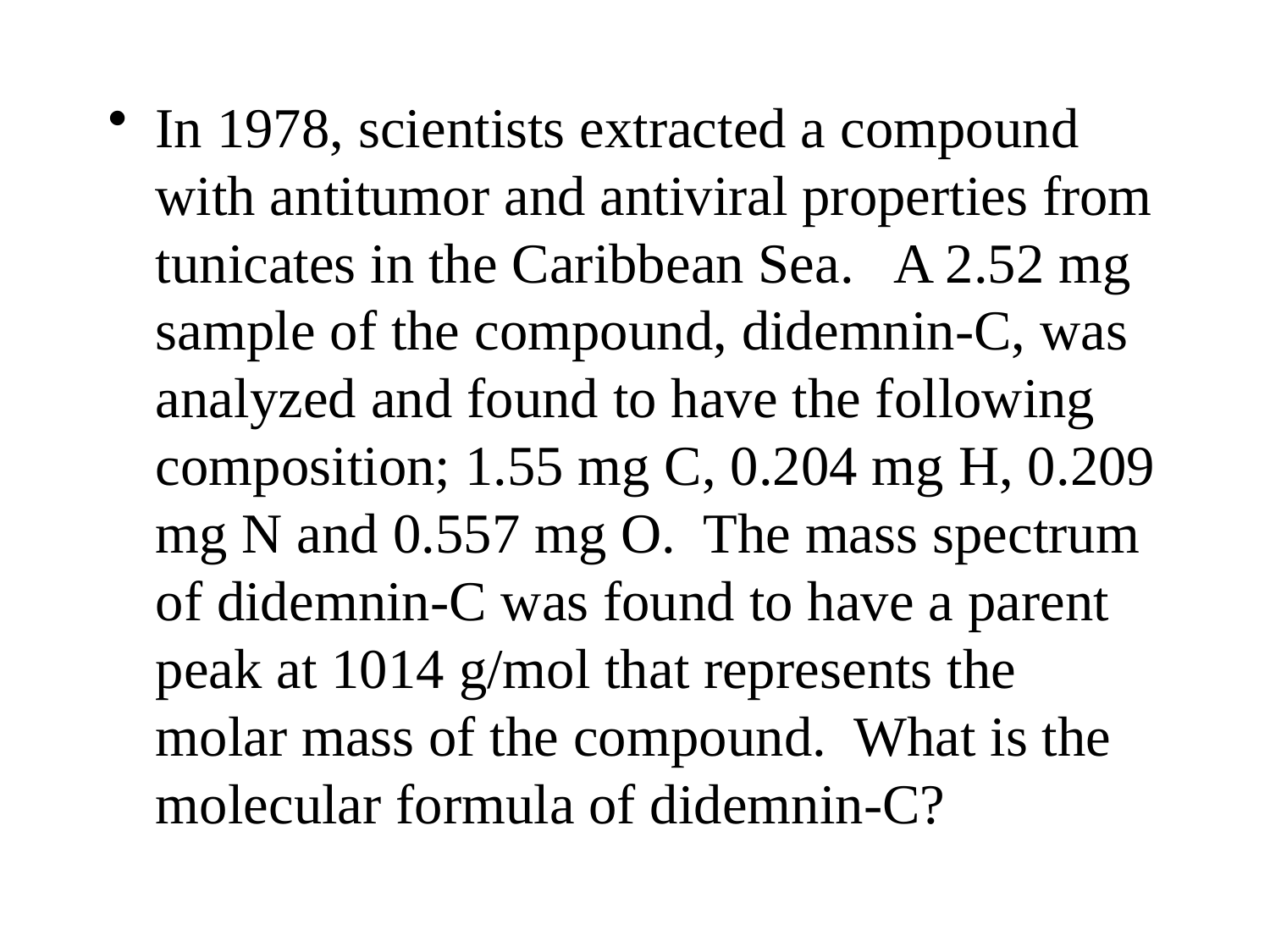

In 1978, scientists extracted a compound with antitumor and antiviral properties from tunicates in the Caribbean Sea.   A 2.52 mg sample of the compound, didemnin-C, was analyzed and found to have the following composition; 1.55 mg C, 0.204 mg H, 0.209 mg N and 0.557 mg O.  The mass spectrum of didemnin-C was found to have a parent peak at 1014 g/mol that represents the molar mass of the compound.  What is the molecular formula of didemnin-C?